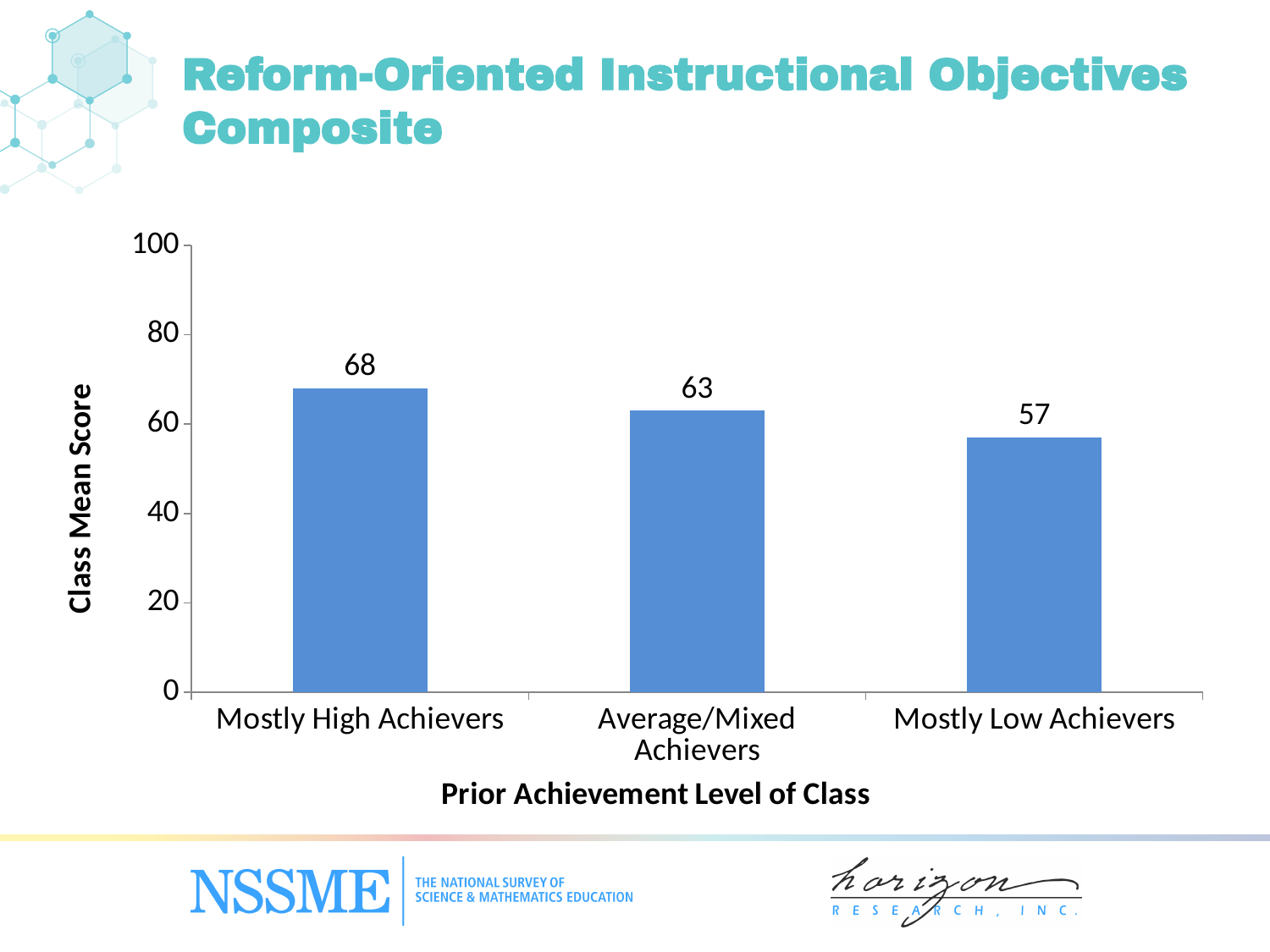

# Reform-Oriented Instructional Objectives Composite

### Chart

| Category | Series 1 |
|---|---|
| Mostly High Achievers | 68.0 |
| Average/‌Mixed Achievers | 63.0 |
| Mostly Low Achievers | 57.0 |